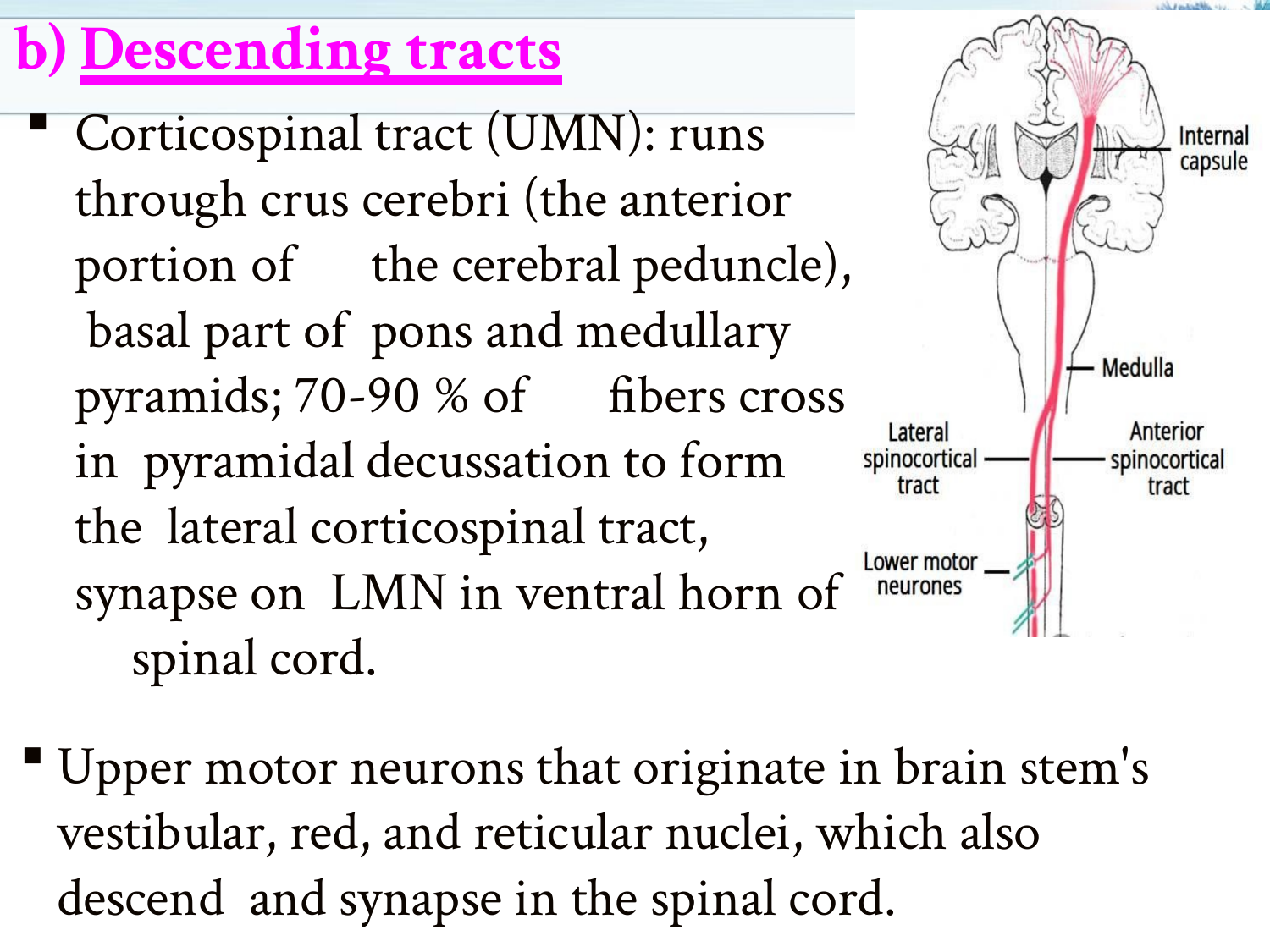

# b) Descending tracts

Corticospinal tract (UMN): runs  through crus cerebri (the anterior  portion of	the cerebral peduncle),  basal part of	pons and medullary  pyramids; 70-90 % of	fibers cross in  pyramidal decussation to form the  lateral corticospinal tract, synapse on  LMN in ventral horn of	spinal cord.
Upper motor neurons that originate in brain stem's  vestibular, red, and reticular nuclei, which also descend  and synapse in the spinal cord.